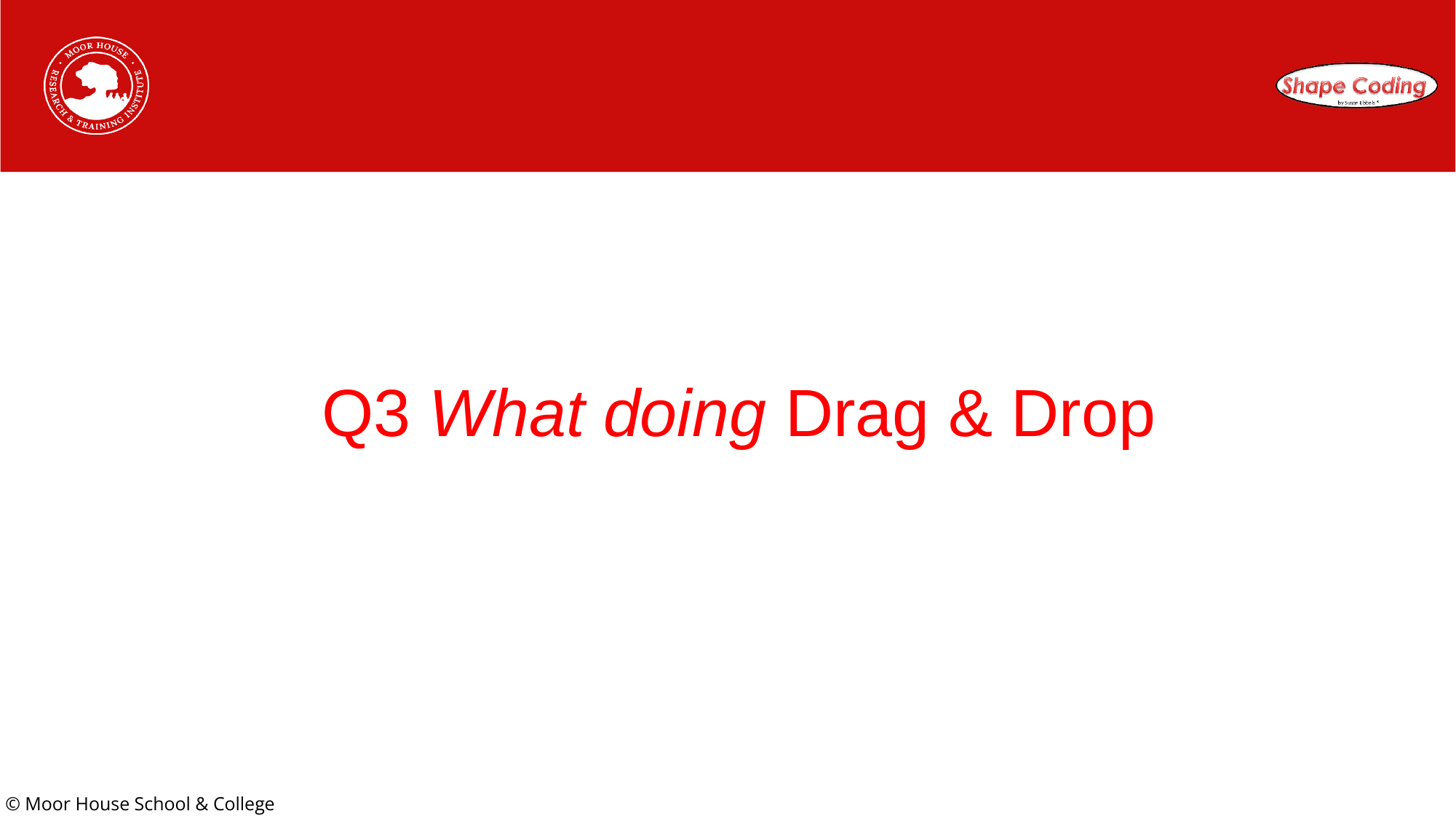

# Q3 What doing Drag & Drop